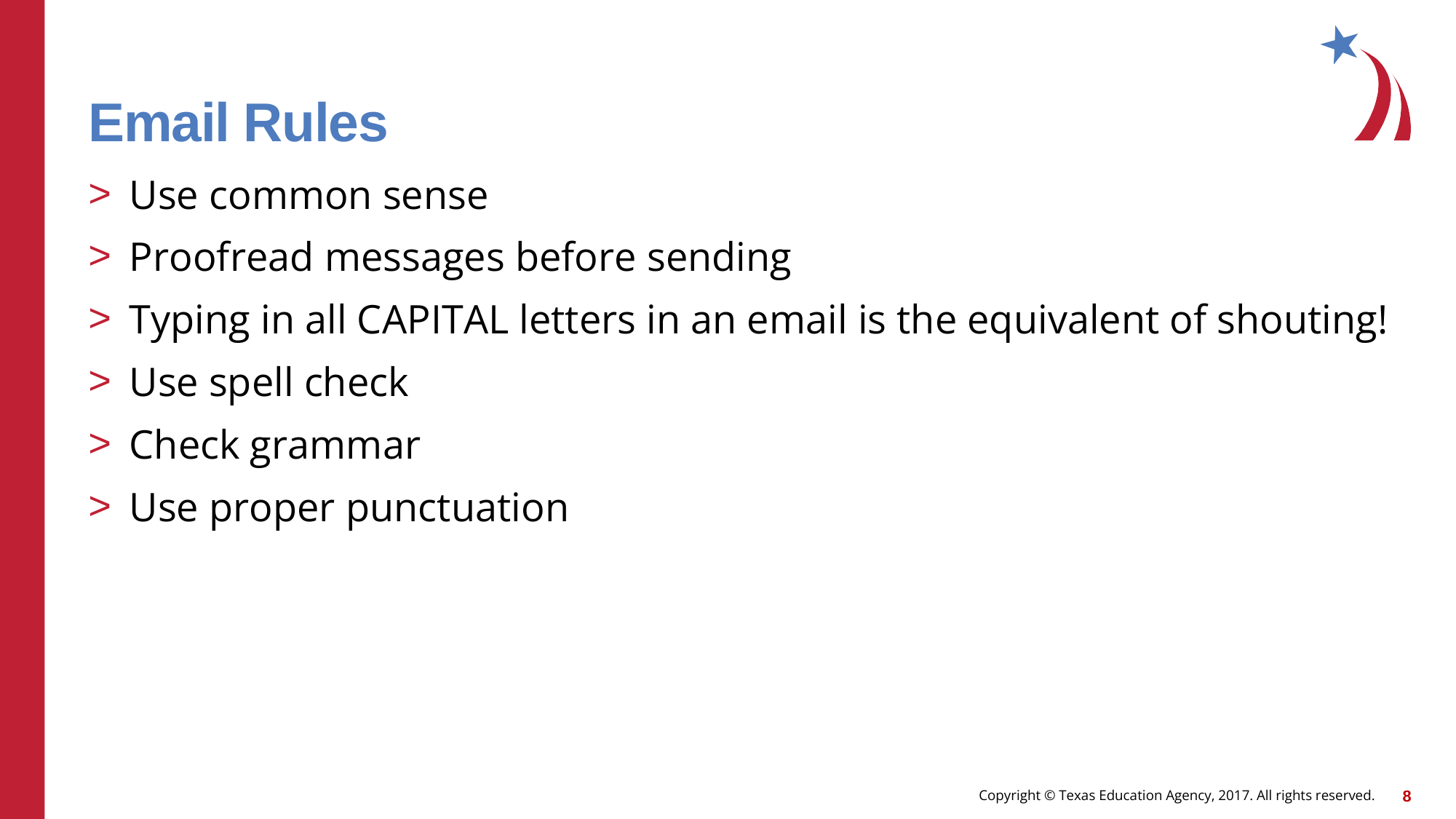

# Email Rules
Use common sense
Proofread messages before sending
Typing in all CAPITAL letters in an email is the equivalent of shouting!
Use spell check
Check grammar
Use proper punctuation